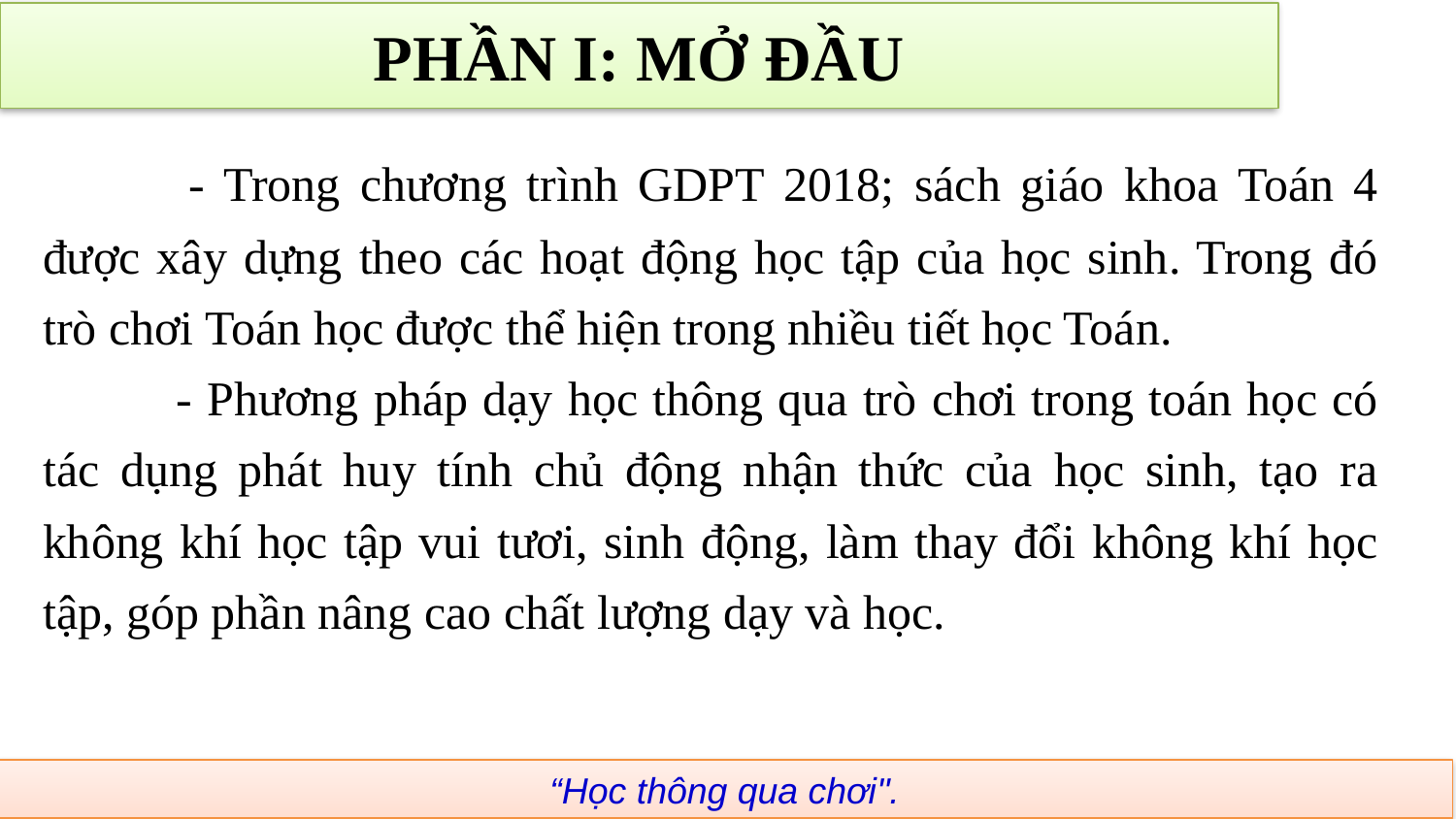

# PHẦN I: MỞ ĐẦU
	- Trong chương trình GDPT 2018; sách giáo khoa Toán 4 được xây dựng theo các hoạt động học tập của học sinh. Trong đó trò chơi Toán học được thể hiện trong nhiều tiết học Toán.
         - Phương pháp dạy học thông qua trò chơi trong toán học có tác dụng phát huy tính chủ động nhận thức của học sinh, tạo ra không khí học tập vui tươi, sinh động, làm thay đổi không khí học tập, góp phần nâng cao chất lượng dạy và học.

“Học thông qua chơi".